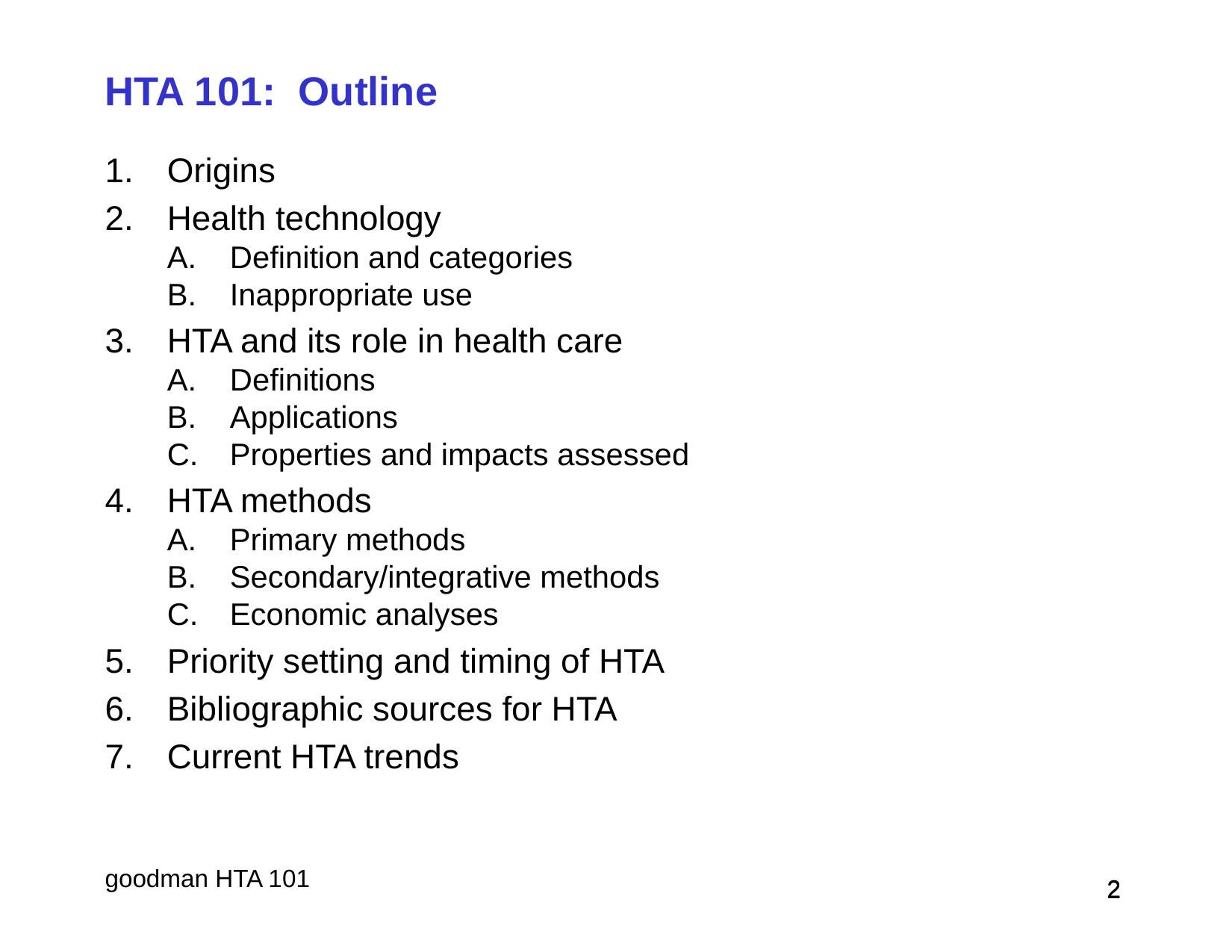

# HTA 101:  Outline
Origins
Health technology
Definition and categories
Inappropriate use
HTA and its role in health care
Definitions
Applications
Properties and impacts assessed
HTA methods
Primary methods
Secondary/integrative methods
Economic analyses
Priority setting and timing of HTA
Bibliographic sources for HTA
Current HTA trends
 2
 2